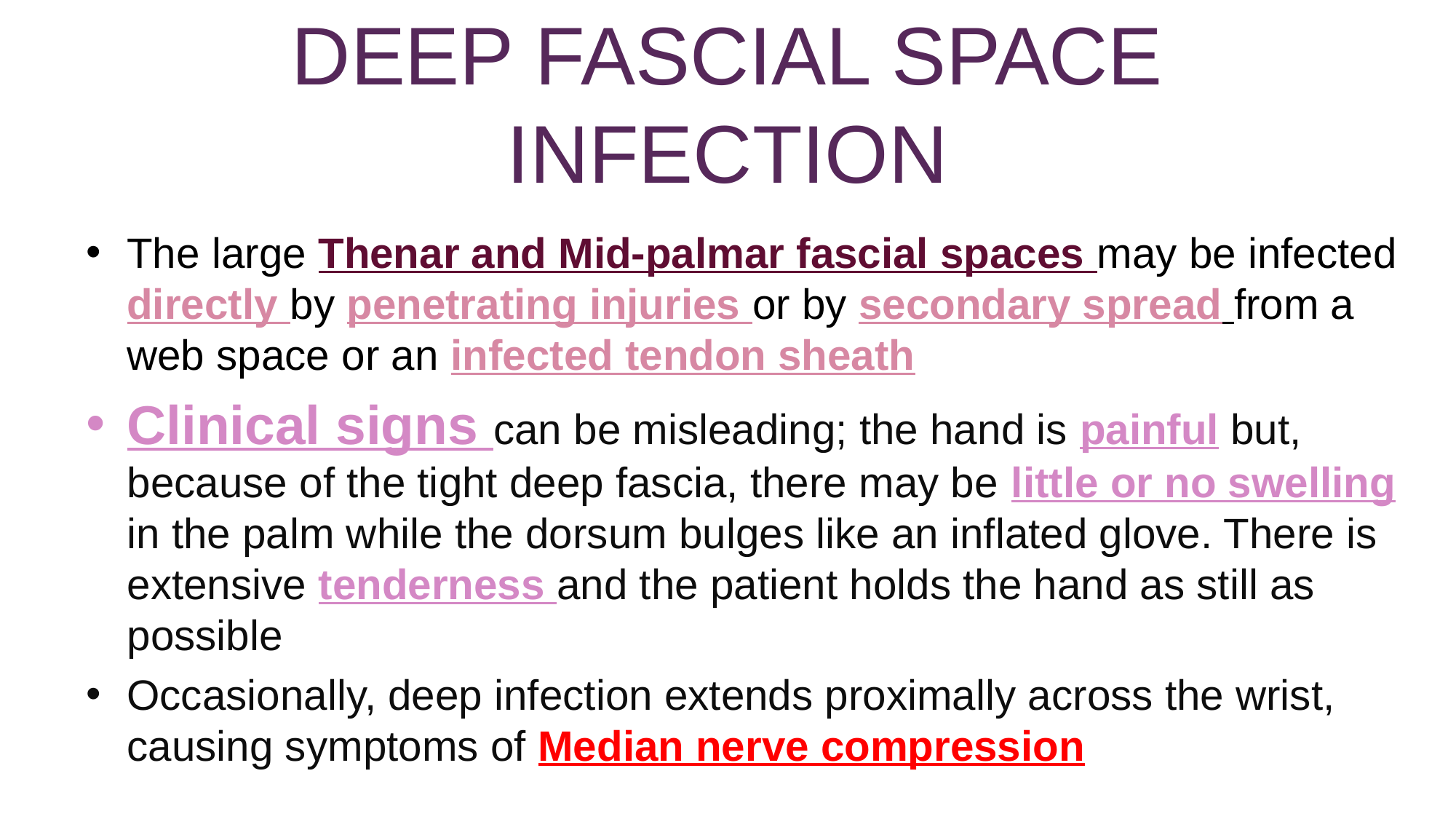

# DEEP FASCIAL SPACE INFECTION
The large Thenar and Mid-palmar fascial spaces may be infected directly by penetrating injuries or by secondary spread from a web space or an infected tendon sheath
Clinical signs can be misleading; the hand is painful but, because of the tight deep fascia, there may be little or no swelling in the palm while the dorsum bulges like an inflated glove. There is extensive tenderness and the patient holds the hand as still as possible
Occasionally, deep infection extends proximally across the wrist, causing symptoms of Median nerve compression